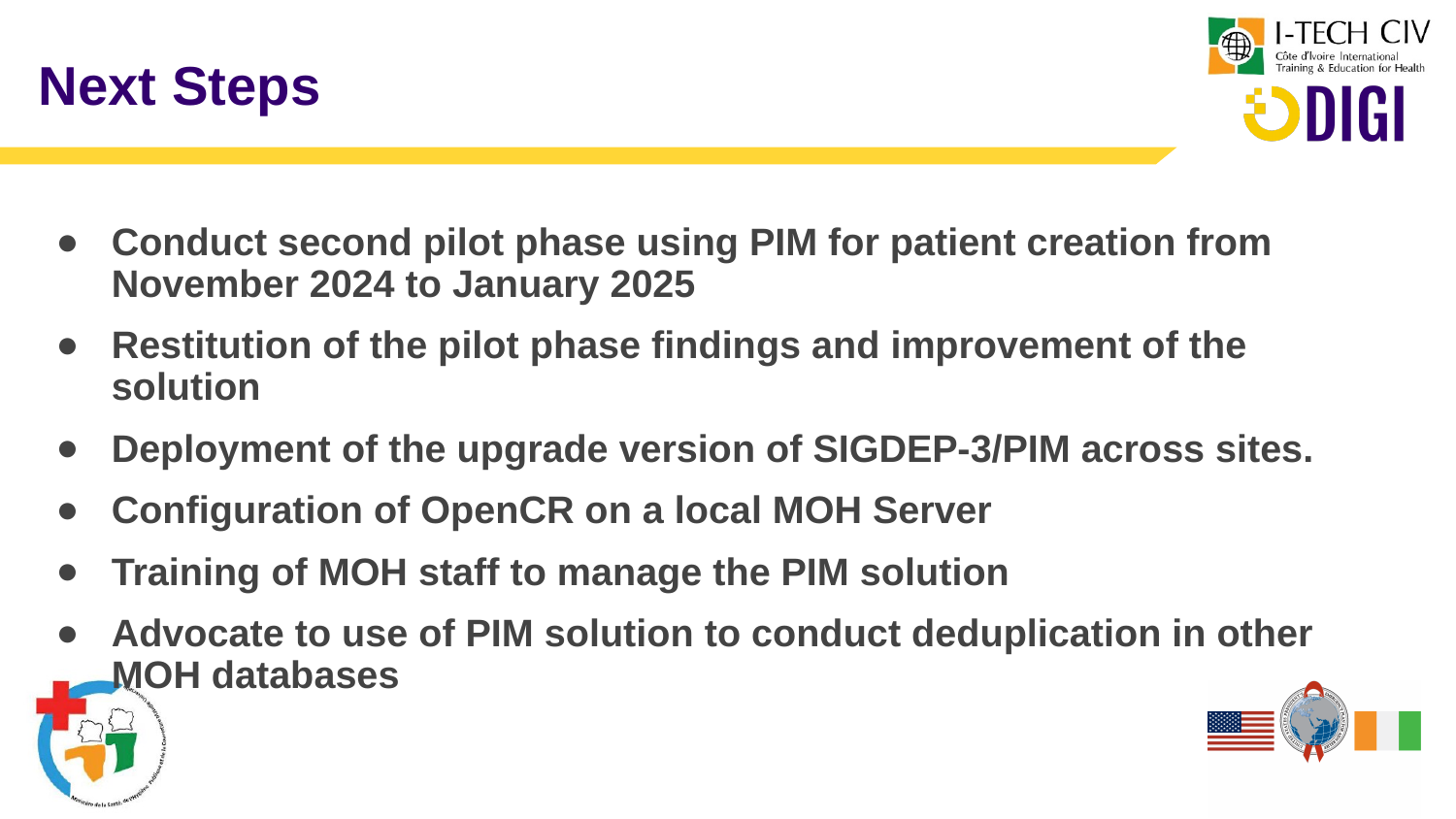

# Next Steps
Conduct second pilot phase using PIM for patient creation from November 2024 to January 2025
Restitution of the pilot phase findings and improvement of the solution
Deployment of the upgrade version of SIGDEP-3/PIM across sites.
Configuration of OpenCR on a local MOH Server
Training of MOH staff to manage the PIM solution
Advocate to use of PIM solution to conduct deduplication in other MOH databases